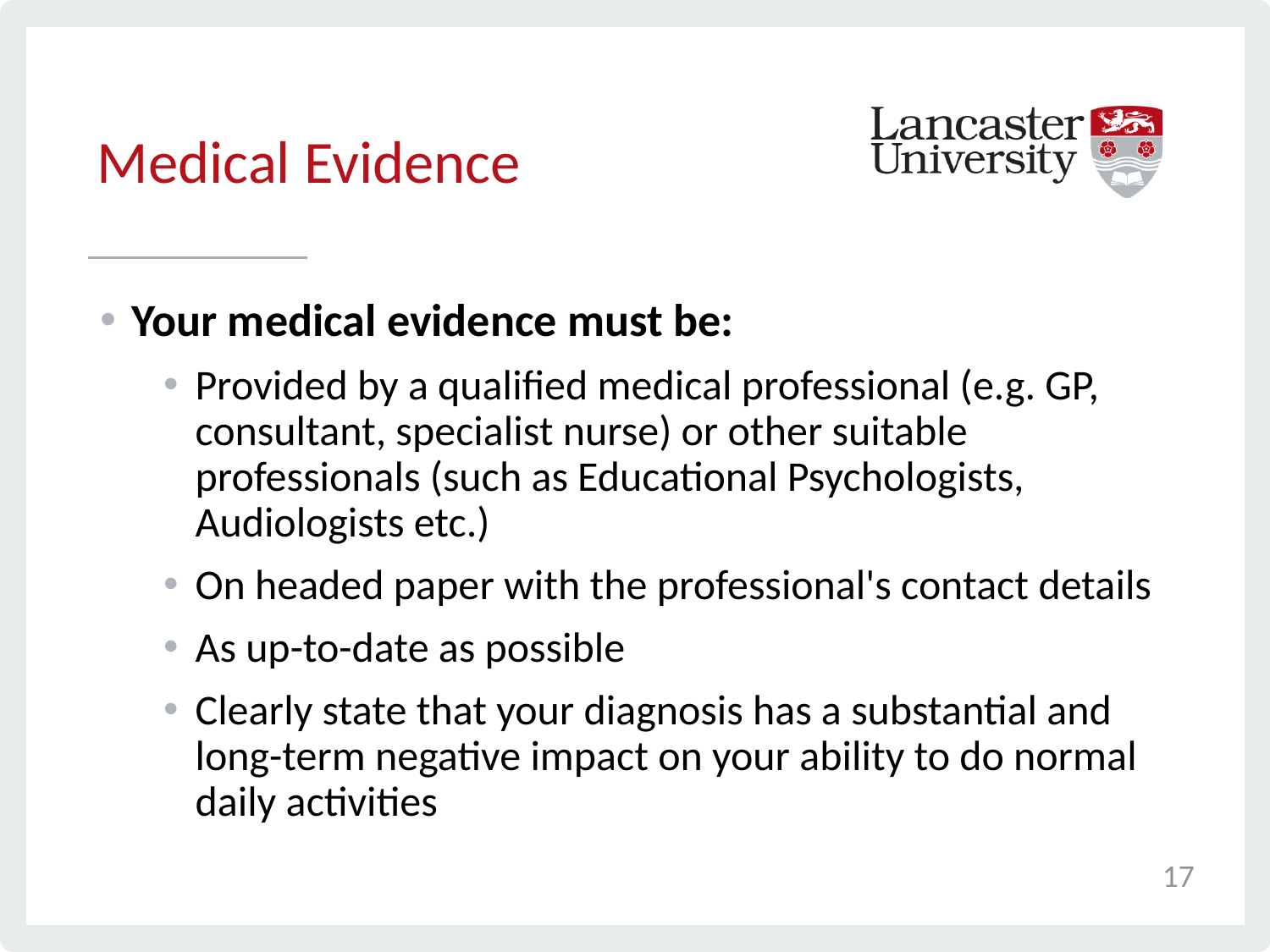

# Medical Evidence
Your medical evidence must be:
Provided by a qualified medical professional (e.g. GP, consultant, specialist nurse) or other suitable professionals (such as Educational Psychologists, Audiologists etc.)
On headed paper with the professional's contact details
As up-to-date as possible
Clearly state that your diagnosis has a substantial and long-term negative impact on your ability to do normal daily activities

17